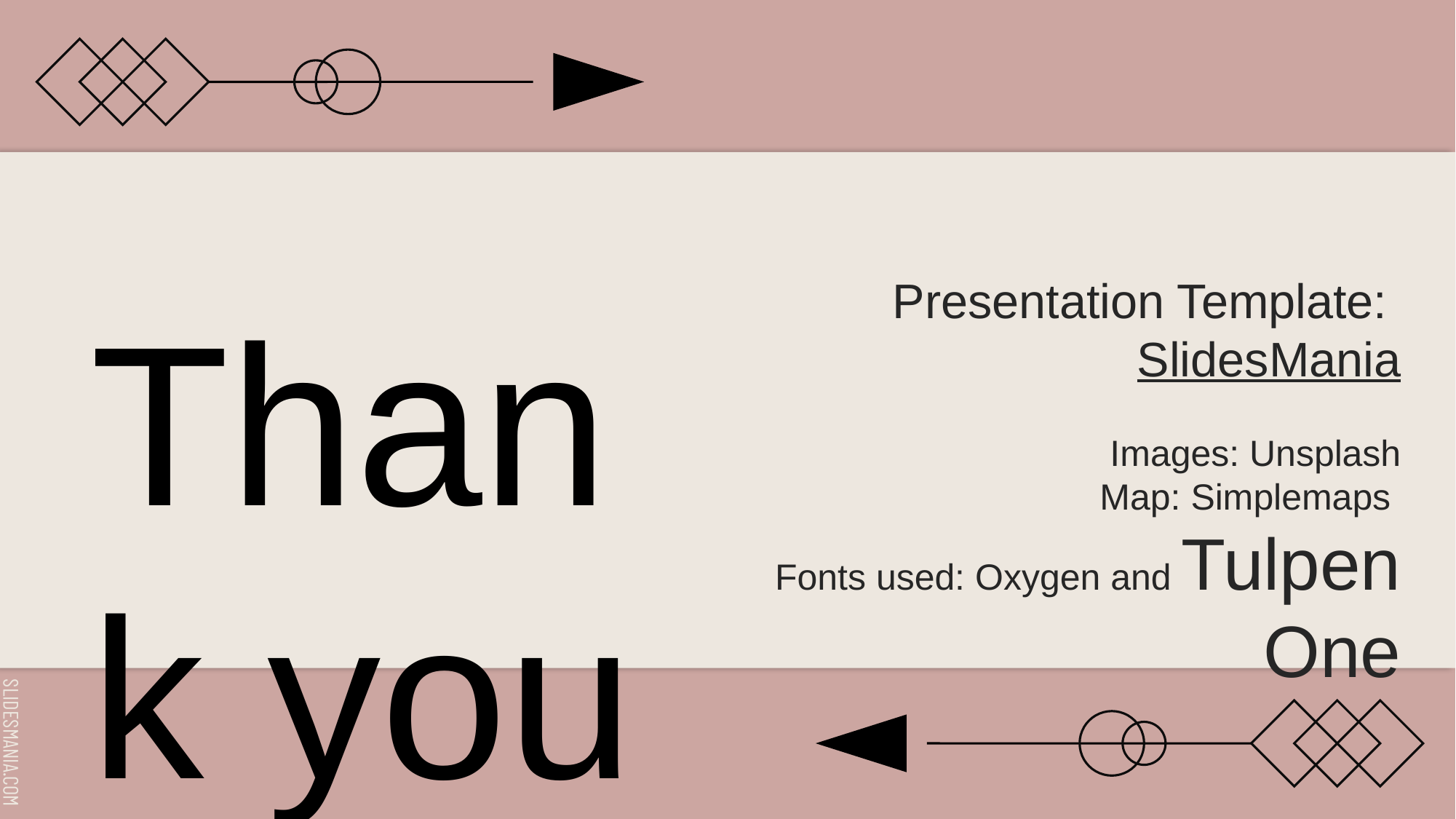

Presentation Template: SlidesMania
Images: Unsplash
Map: Simplemaps
Fonts used: Oxygen and Tulpen One
# Thank you